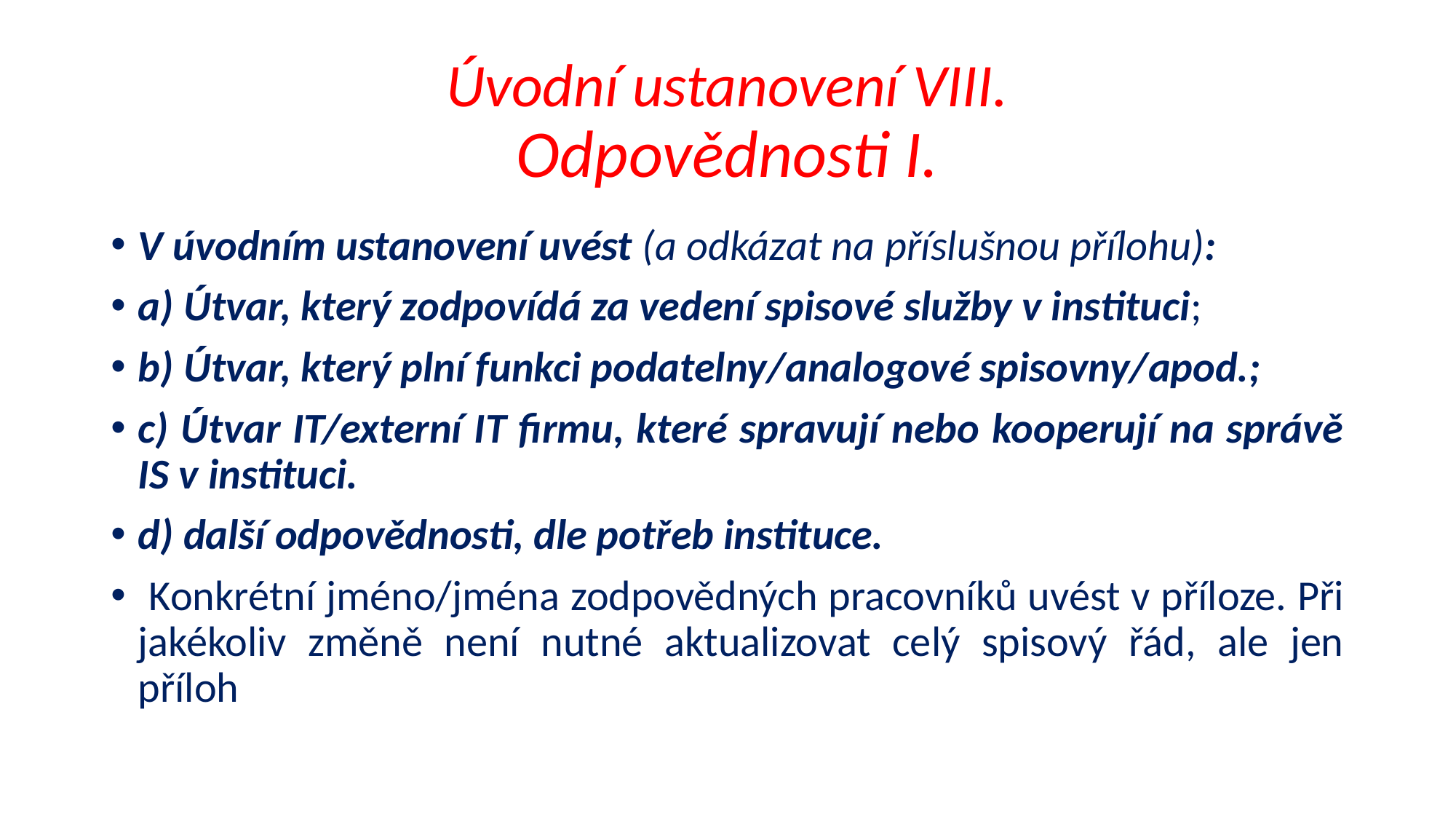

# Úvodní ustanovení VIII. Odpovědnosti I.
V úvodním ustanovení uvést (a odkázat na příslušnou přílohu):
a) Útvar, který zodpovídá za vedení spisové služby v instituci;
b) Útvar, který plní funkci podatelny/analogové spisovny/apod.;
c) Útvar IT/externí IT firmu, které spravují nebo kooperují na správě IS v instituci.
d) další odpovědnosti, dle potřeb instituce.
 Konkrétní jméno/jména zodpovědných pracovníků uvést v příloze. Při jakékoliv změně není nutné aktualizovat celý spisový řád, ale jen příloh